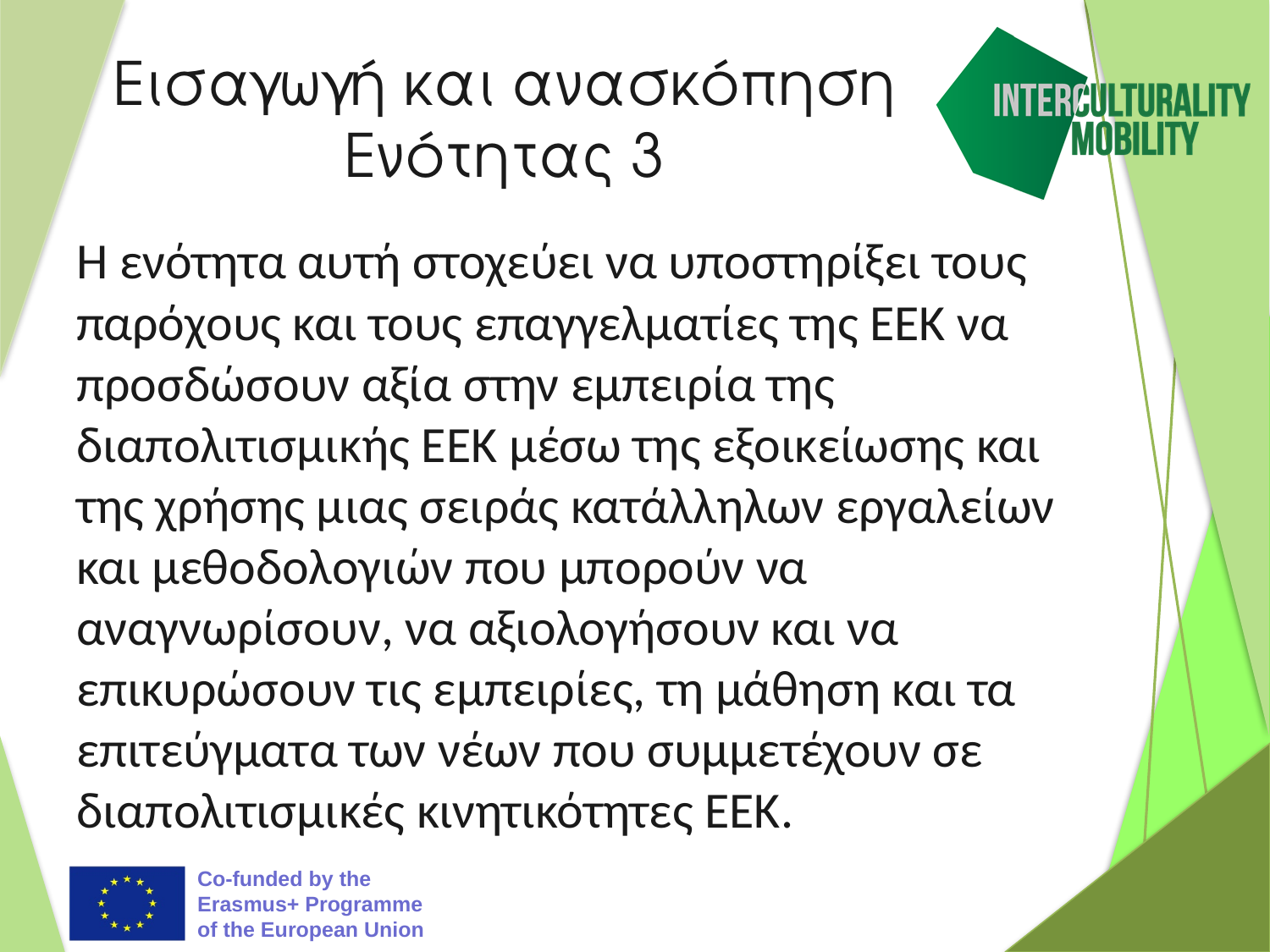

# Εισαγωγή και ανασκόπηση Ενότητας 3
Η ενότητα αυτή στοχεύει να υποστηρίξει τους παρόχους και τους επαγγελματίες της ΕΕΚ να προσδώσουν αξία στην εμπειρία της διαπολιτισμικής ΕΕΚ μέσω της εξοικείωσης και της χρήσης μιας σειράς κατάλληλων εργαλείων και μεθοδολογιών που μπορούν να αναγνωρίσουν, να αξιολογήσουν και να επικυρώσουν τις εμπειρίες, τη μάθηση και τα επιτεύγματα των νέων που συμμετέχουν σε διαπολιτισμικές κινητικότητες ΕΕΚ.